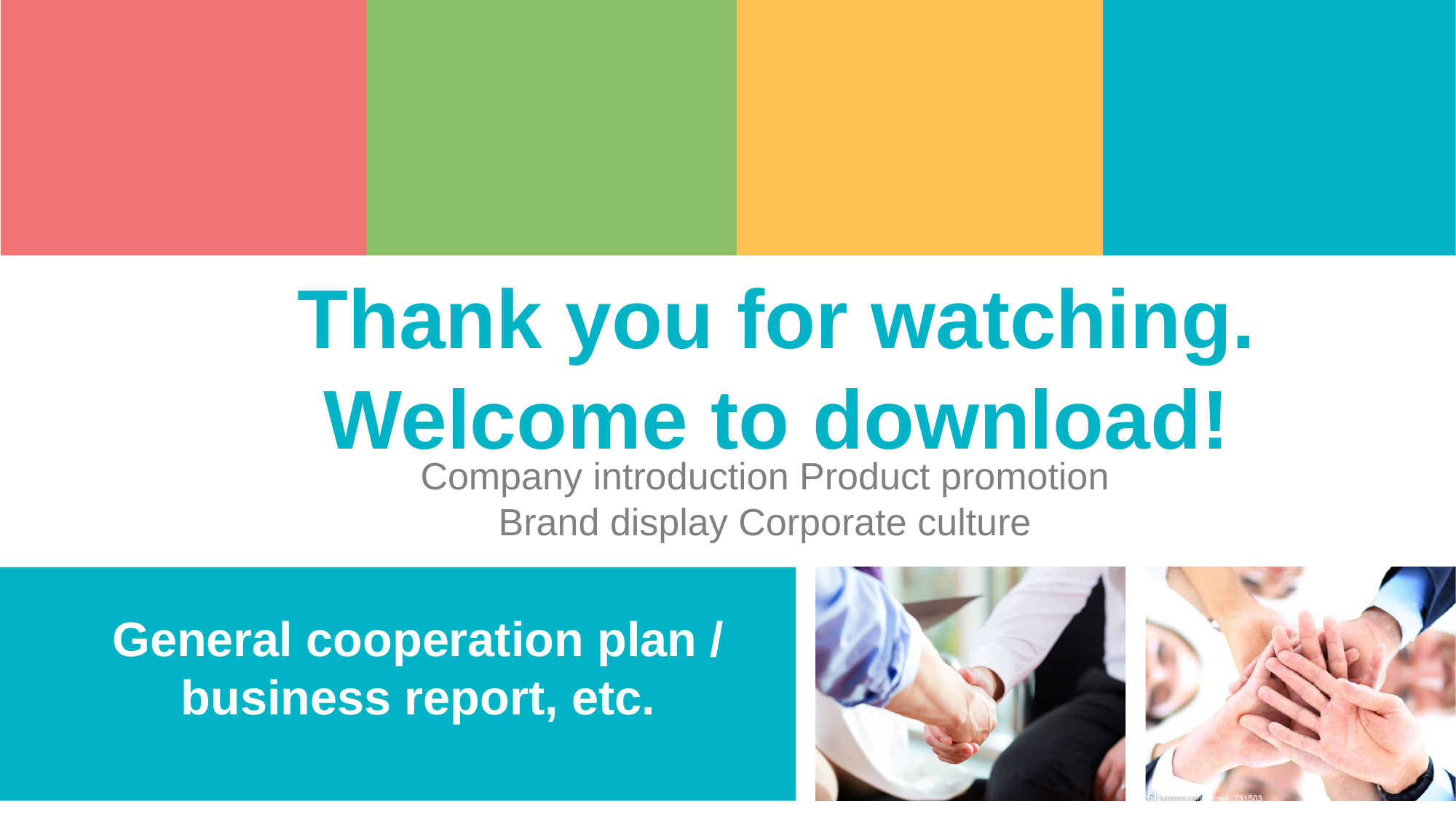

Thank you for watching. Welcome to download!
Company introduction Product promotion Brand display Corporate culture

General cooperation plan / business report, etc.